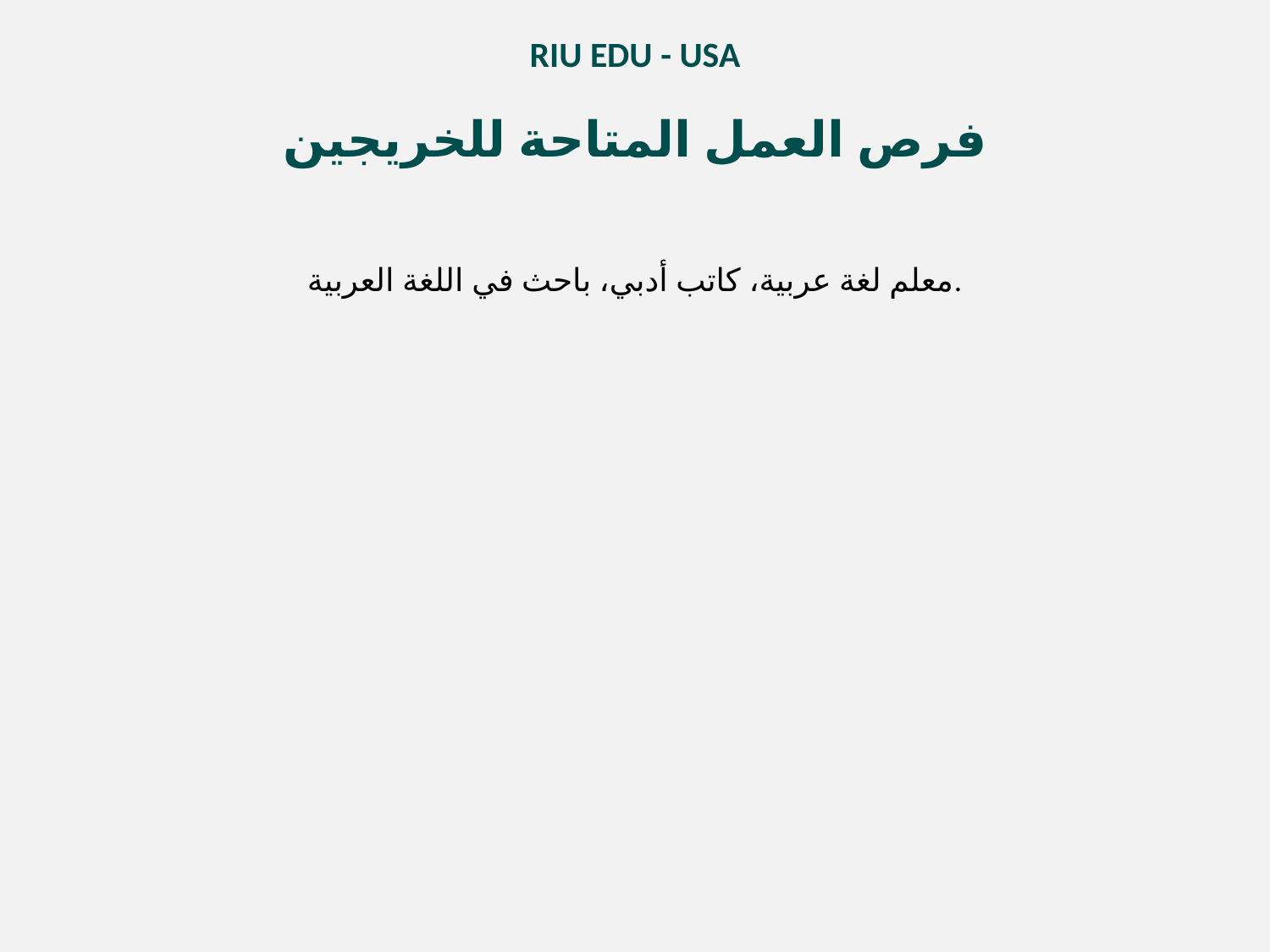

RIU EDU - USA
فرص العمل المتاحة للخريجين
معلم لغة عربية، كاتب أدبي، باحث في اللغة العربية.